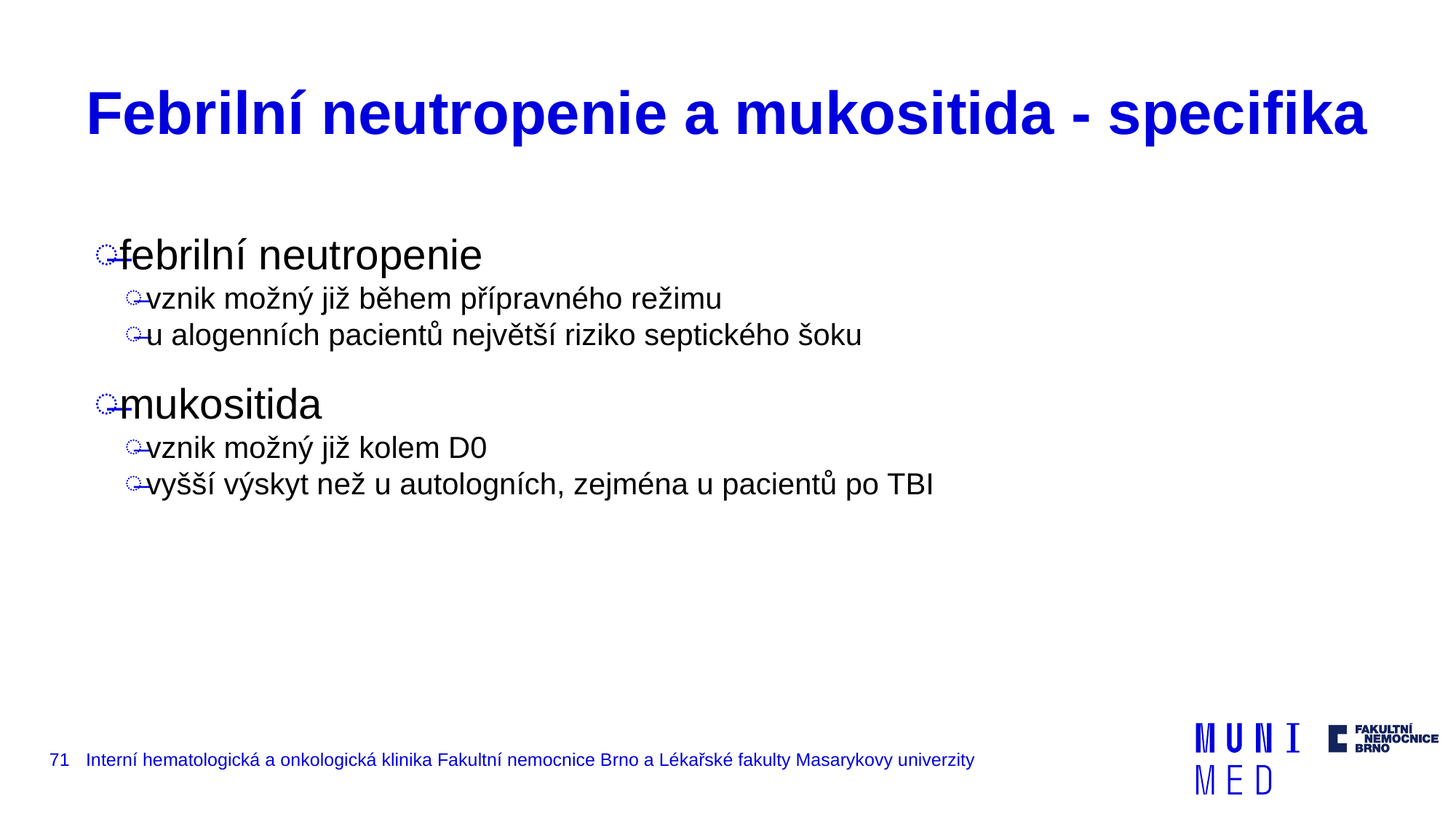

# Febrilní neutropenie a mukositida - specifika
febrilní neutropenie
vznik možný již během přípravného režimu
u alogenních pacientů největší riziko septického šoku
mukositida
vznik možný již kolem D0
vyšší výskyt než u autologních, zejména u pacientů po TBI

71
Interní hematologická a onkologická klinika Fakultní nemocnice Brno a Lékařské fakulty Masarykovy univerzity